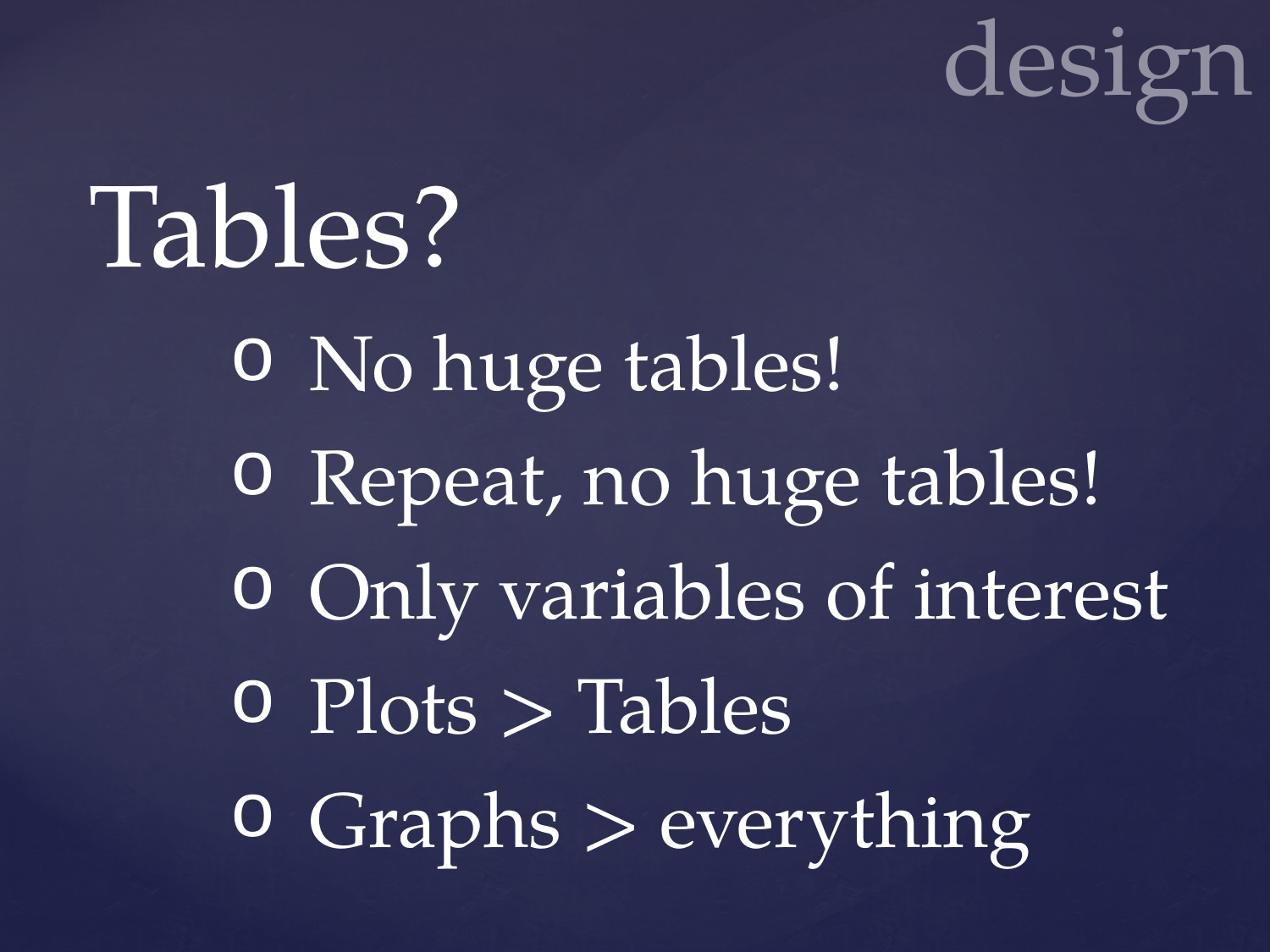

design
Tables?
No huge tables!
Repeat, no huge tables!
Only variables of interest
Plots > Tables
Graphs > everything